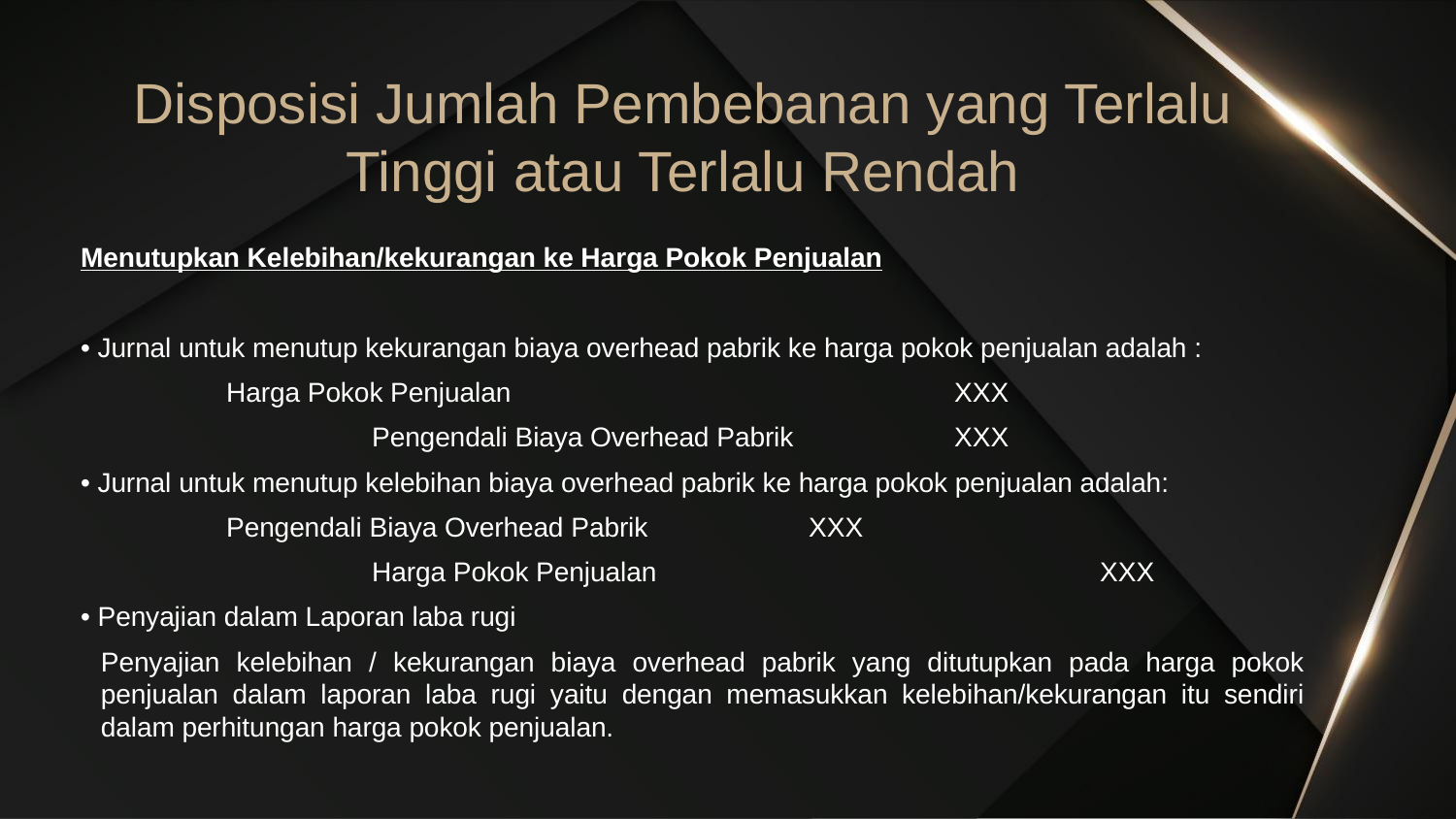

# Disposisi Jumlah Pembebanan yang Terlalu Tinggi atau Terlalu Rendah
Menutupkan Kelebihan/kekurangan ke Harga Pokok Penjualan

• Jurnal untuk menutup kekurangan biaya overhead pabrik ke harga pokok penjualan adalah :
	Harga Pokok Penjualan 			XXX
		Pengendali Biaya Overhead Pabrik 		XXX
• Jurnal untuk menutup kelebihan biaya overhead pabrik ke harga pokok penjualan adalah:
	Pengendali Biaya Overhead Pabrik 		XXX
		Harga Pokok Penjualan 			XXX
• Penyajian dalam Laporan laba rugi
Penyajian kelebihan / kekurangan biaya overhead pabrik yang ditutupkan pada harga pokok penjualan dalam laporan laba rugi yaitu dengan memasukkan kelebihan/kekurangan itu sendiri dalam perhitungan harga pokok penjualan.